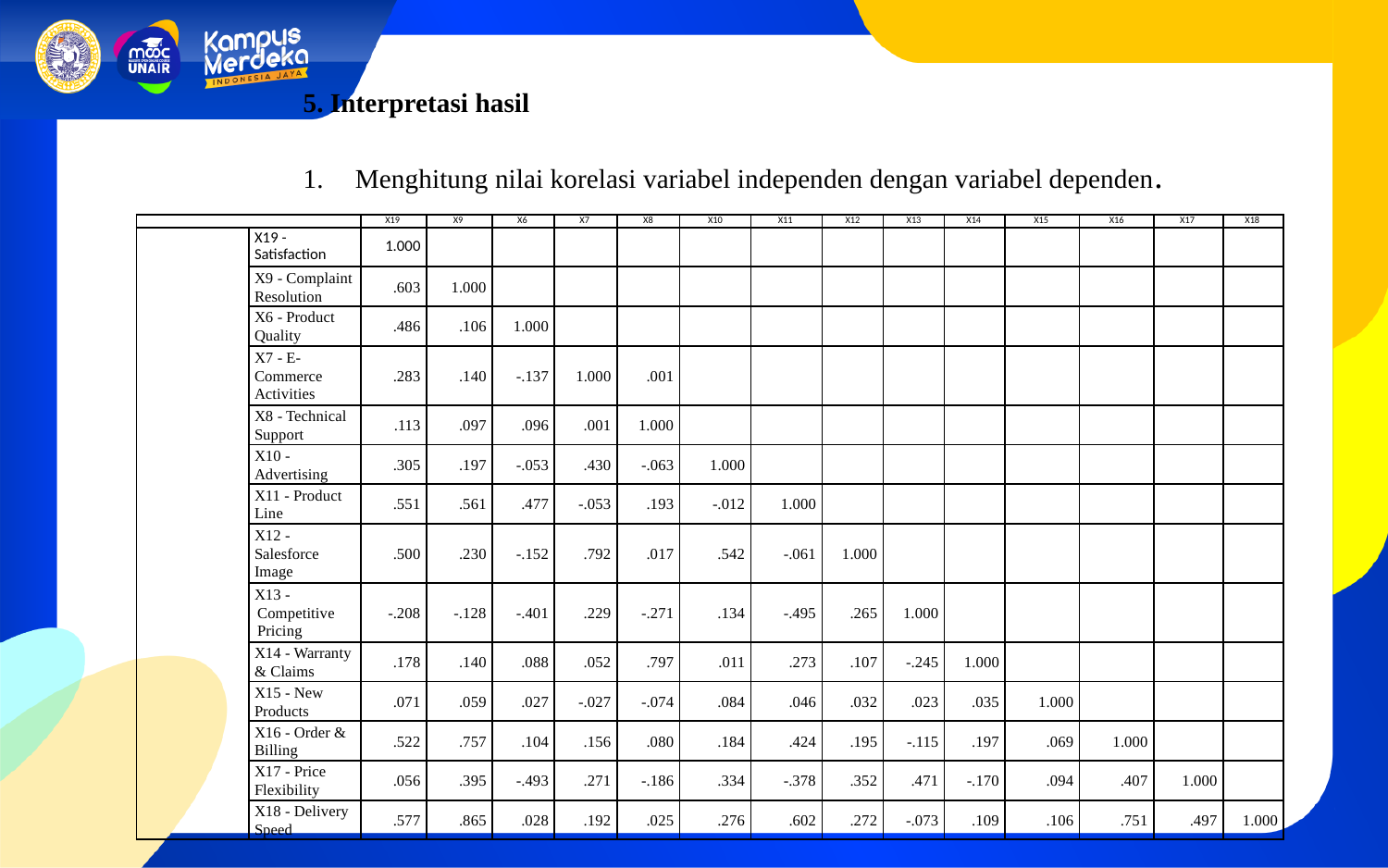

5. Interpretasi hasil
Menghitung nilai korelasi variabel independen dengan variabel dependen.
|  |  | X19 | X9 | X6 | X7 | X8 | X10 | X11 | X12 | X13 | X14 | X15 | X16 | X17 | X18 |
| --- | --- | --- | --- | --- | --- | --- | --- | --- | --- | --- | --- | --- | --- | --- | --- |
|  | X19 - Satisfaction | 1.000 |  |  |  |  |  |  |  |  |  |  |  |  |  |
|  | X9 - Complaint Resolution | .603 | 1.000 |  |  |  |  |  |  |  |  |  |  |  |  |
|  | X6 - Product Quality | .486 | .106 | 1.000 |  |  |  |  |  |  |  |  |  |  |  |
|  | X7 - E-Commerce Activities | .283 | .140 | -.137 | 1.000 | .001 |  |  |  |  |  |  |  |  |  |
|  | X8 - Technical Support | .113 | .097 | .096 | .001 | 1.000 |  |  |  |  |  |  |  |  |  |
|  | X10 - Advertising | .305 | .197 | -.053 | .430 | -.063 | 1.000 |  |  |  |  |  |  |  |  |
|  | X11 - Product Line | .551 | .561 | .477 | -.053 | .193 | -.012 | 1.000 |  |  |  |  |  |  |  |
|  | X12 - Salesforce Image | .500 | .230 | -.152 | .792 | .017 | .542 | -.061 | 1.000 |  |  |  |  |  |  |
|  | X13 - Competitive Pricing | -.208 | -.128 | -.401 | .229 | -.271 | .134 | -.495 | .265 | 1.000 |  |  |  |  |  |
|  | X14 - Warranty & Claims | .178 | .140 | .088 | .052 | .797 | .011 | .273 | .107 | -.245 | 1.000 |  |  |  |  |
|  | X15 - New Products | .071 | .059 | .027 | -.027 | -.074 | .084 | .046 | .032 | .023 | .035 | 1.000 |  |  |  |
|  | X16 - Order & Billing | .522 | .757 | .104 | .156 | .080 | .184 | .424 | .195 | -.115 | .197 | .069 | 1.000 |  |  |
|  | X17 - Price Flexibility | .056 | .395 | -.493 | .271 | -.186 | .334 | -.378 | .352 | .471 | -.170 | .094 | .407 | 1.000 |  |
|  | X18 - Delivery Speed | .577 | .865 | .028 | .192 | .025 | .276 | .602 | .272 | -.073 | .109 | .106 | .751 | .497 | 1.000 |